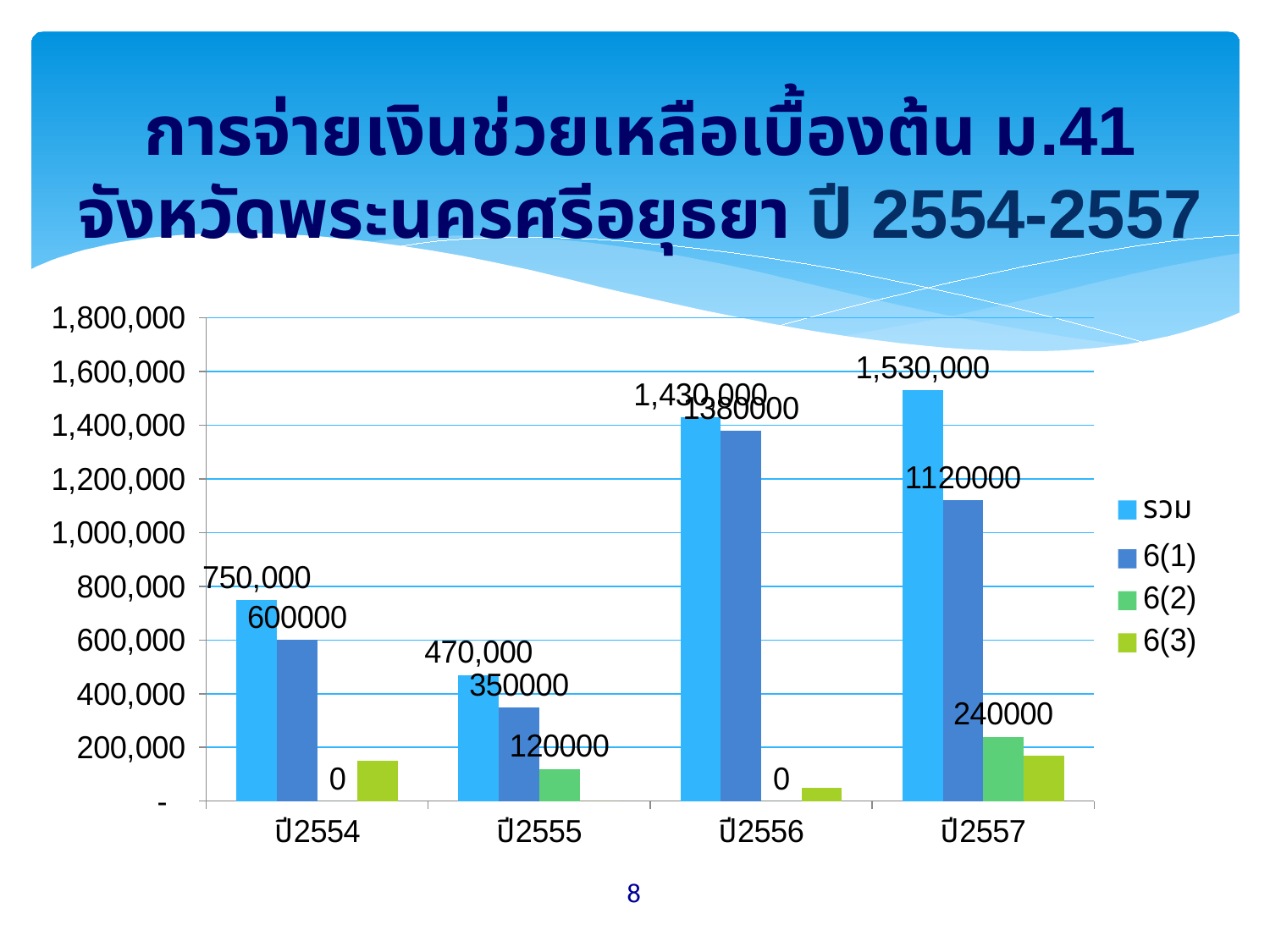

# การจ่ายเงินช่วยเหลือเบื้องต้น ม.41 จังหวัดพระนครศรีอยุธยา ปี 2554-2557

### Chart

| Category | รวม | 6(1) | 6(2) | 6(3) |
|---|---|---|---|---|
| ปี2554 | 750000.0 | 600000.0 | 0.0 | 150000.0 |
| ปี2555 | 470000.0 | 350000.0 | 120000.0 | 0.0 |
| ปี2556 | 1430000.0 | 1380000.0 | 0.0 | 50000.0 |
| ปี2557 | 1530000.0 | 1120000.0 | 240000.0 | 170000.0 |
8